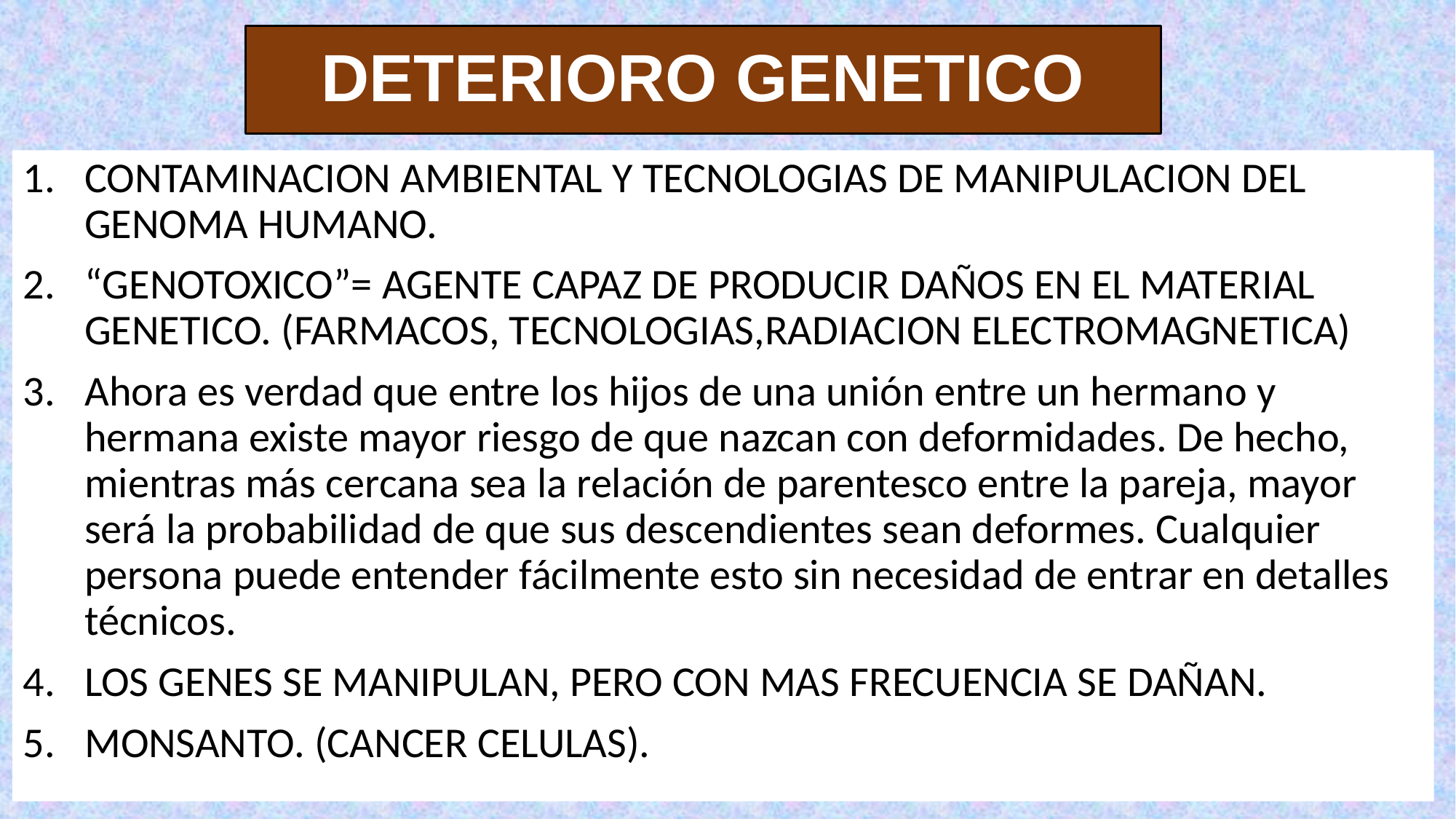

# DETERIORO GENETICO
CONTAMINACION AMBIENTAL Y TECNOLOGIAS DE MANIPULACION DEL GENOMA HUMANO.
“GENOTOXICO”= AGENTE CAPAZ DE PRODUCIR DAÑOS EN EL MATERIAL GENETICO. (FARMACOS, TECNOLOGIAS,RADIACION ELECTROMAGNETICA)
Ahora es verdad que entre los hijos de una unión entre un hermano y hermana existe mayor riesgo de que nazcan con deformidades. De hecho, mientras más cercana sea la relación de parentesco entre la pareja, mayor será la probabilidad de que sus descendientes sean deformes. Cualquier persona puede entender fácilmente esto sin necesidad de entrar en detalles técnicos.
LOS GENES SE MANIPULAN, PERO CON MAS FRECUENCIA SE DAÑAN.
MONSANTO. (CANCER CELULAS).